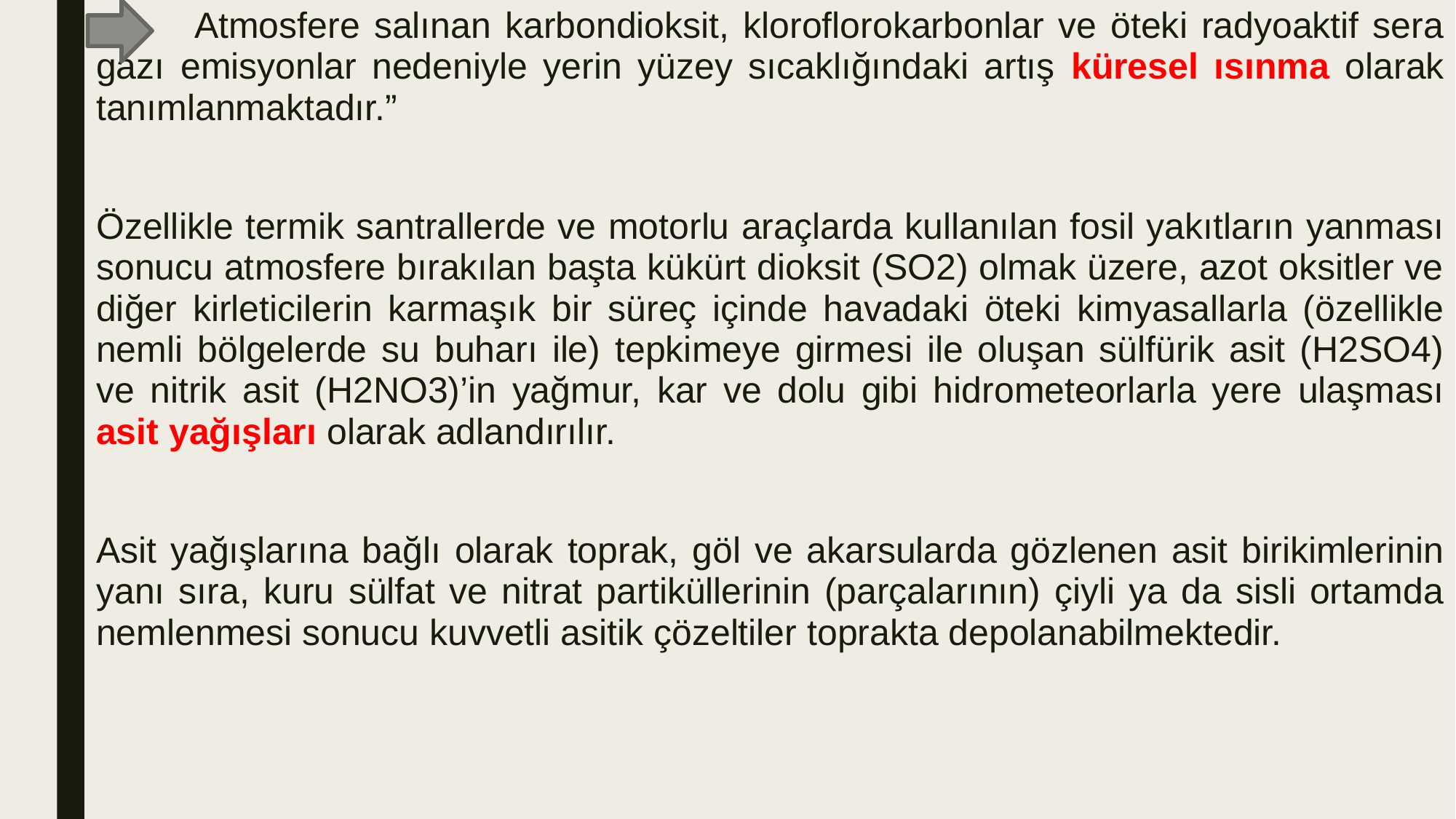

Atmosfere salınan karbondioksit, kloroflorokarbonlar ve öteki radyoaktif sera gazı emisyonlar nedeniyle yerin yüzey sıcaklığındaki artış küresel ısınma olarak tanımlanmaktadır.”

Özellikle termik santrallerde ve motorlu araçlarda kullanılan fosil yakıtların yanması sonucu atmosfere bırakılan başta kükürt dioksit (SO2) olmak üzere, azot oksitler ve diğer kirleticilerin karmaşık bir süreç içinde havadaki öteki kimyasallarla (özellikle nemli bölgelerde su buharı ile) tepkimeye girmesi ile oluşan sülfürik asit (H2SO4) ve nitrik asit (H2NO3)’in yağmur, kar ve dolu gibi hidrometeorlarla yere ulaşması asit yağışları olarak adlandırılır.

Asit yağışlarına bağlı olarak toprak, göl ve akarsularda gözlenen asit birikimlerinin yanı sıra, kuru sülfat ve nitrat partiküllerinin (parçalarının) çiyli ya da sisli ortamda nemlenmesi sonucu kuvvetli asitik çözeltiler toprakta depolanabilmektedir.